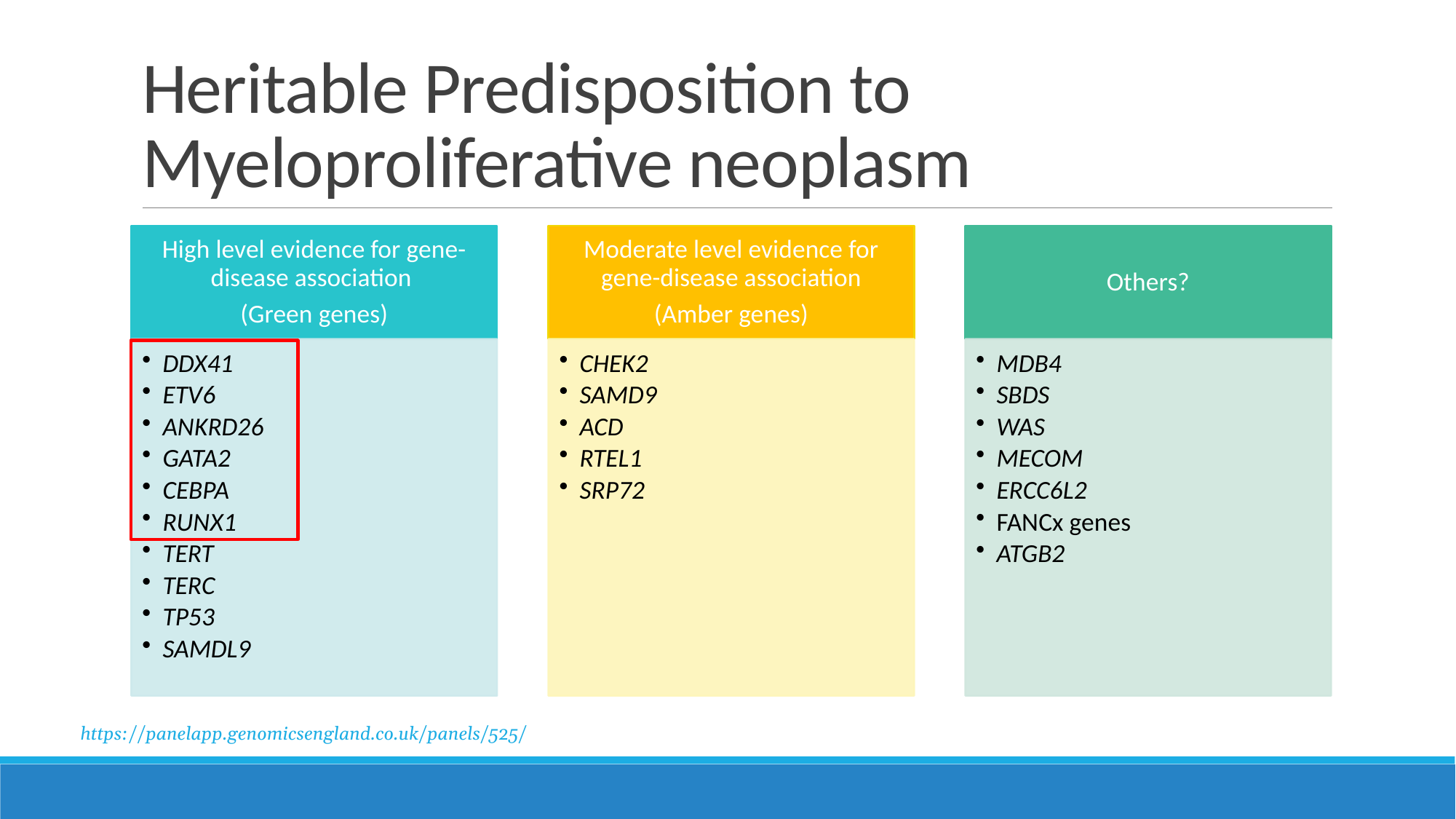

# Heritable Predisposition to Myeloproliferative neoplasm
High level evidence for gene-disease association
(Green genes)
DDX41
ETV6
ANKRD26
GATA2
CEBPA
RUNX1
TERT
TERC
TP53
SAMDL9
Moderate level evidence for gene-disease association
(Amber genes)
CHEK2
SAMD9
ACD
RTEL1
SRP72
Others?
MDB4
SBDS
WAS
MECOM
ERCC6L2
FANCx genes
ATGB2

https://panelapp.genomicsengland.co.uk/panels/525/